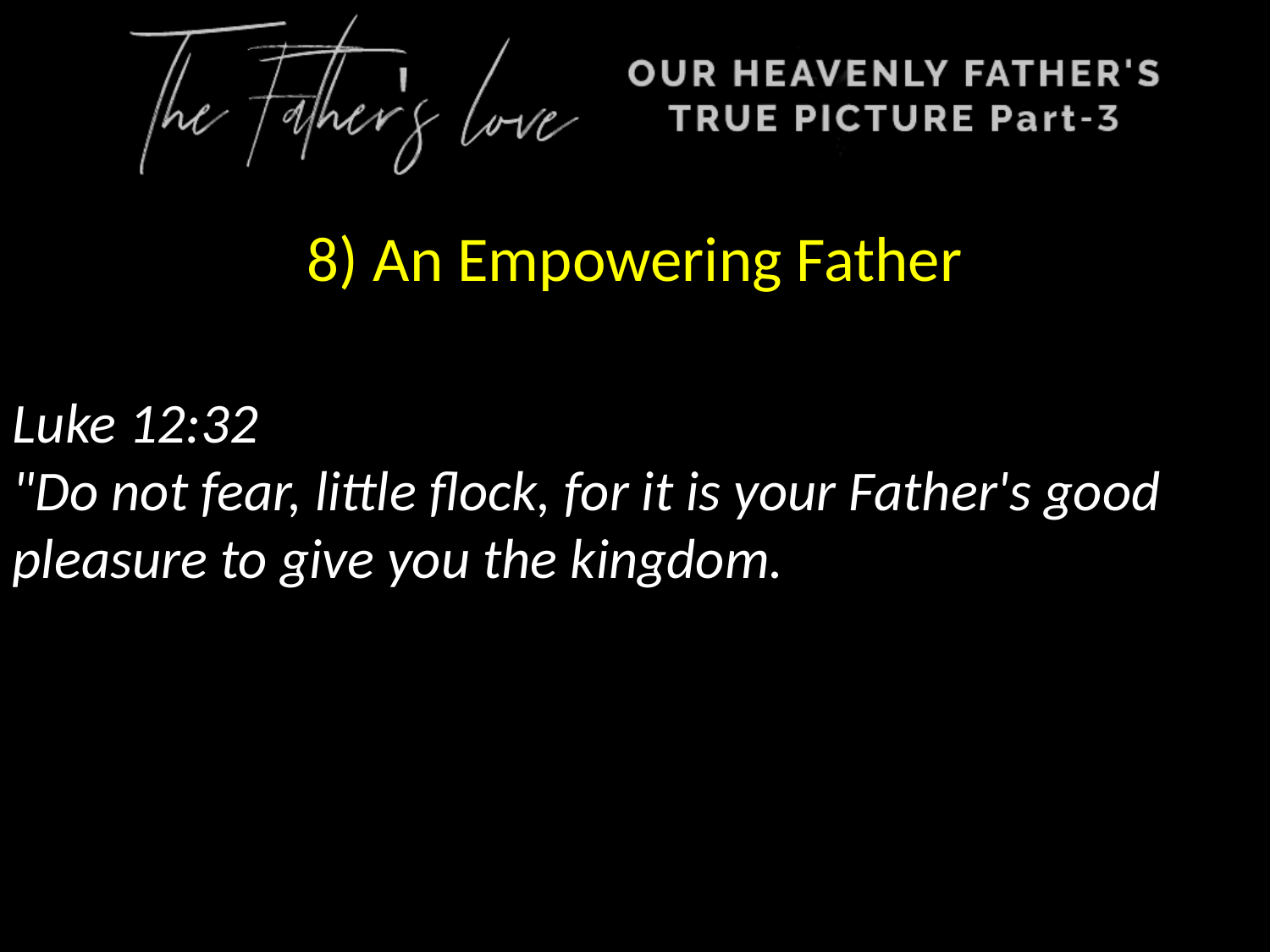

8) An Empowering Father
Luke 12:32
"Do not fear, little flock, for it is your Father's good pleasure to give you the kingdom.